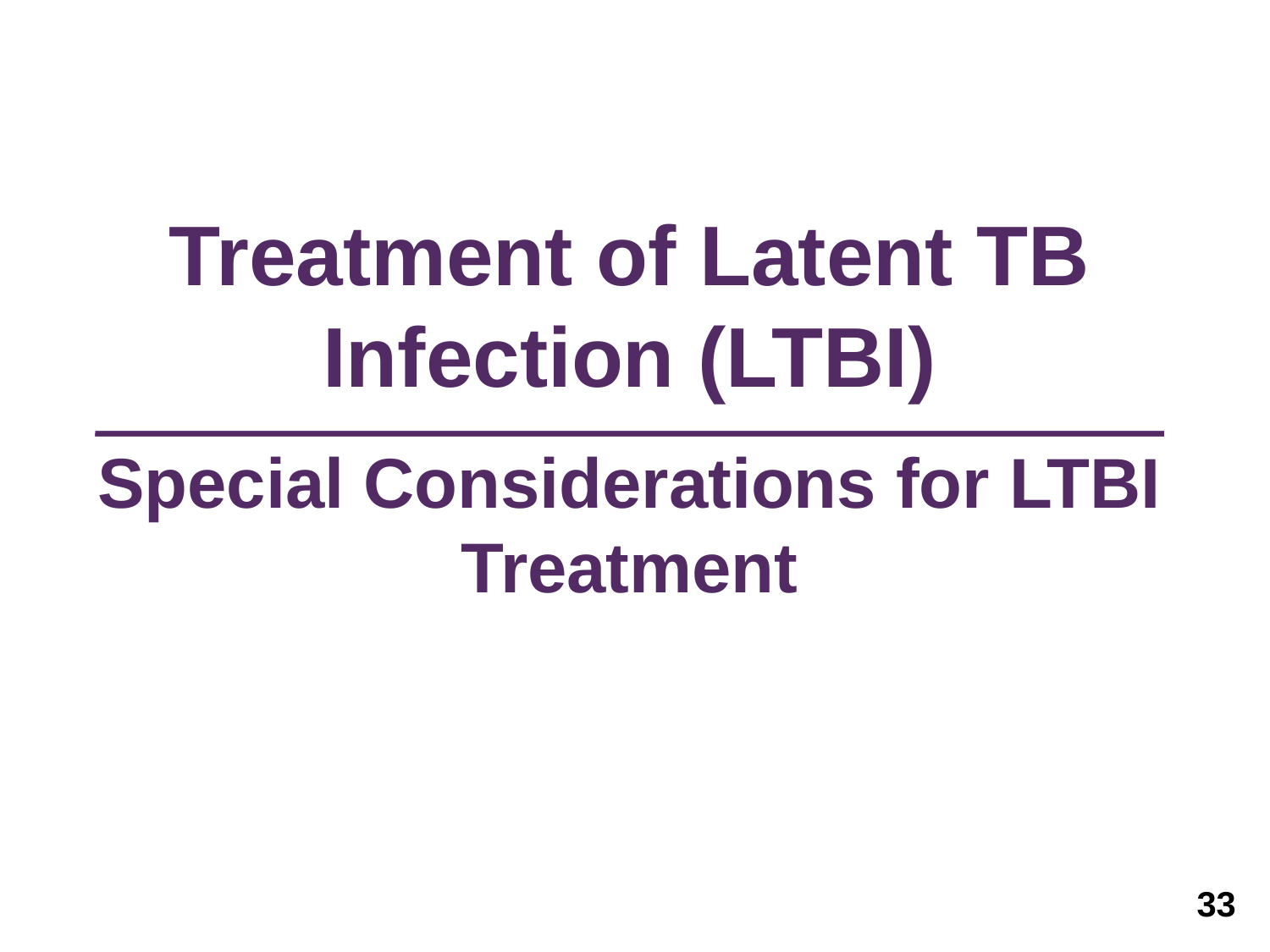

# Treatment of Latent TB Infection (LTBI) Special Considerations for LTBI Treatment

33